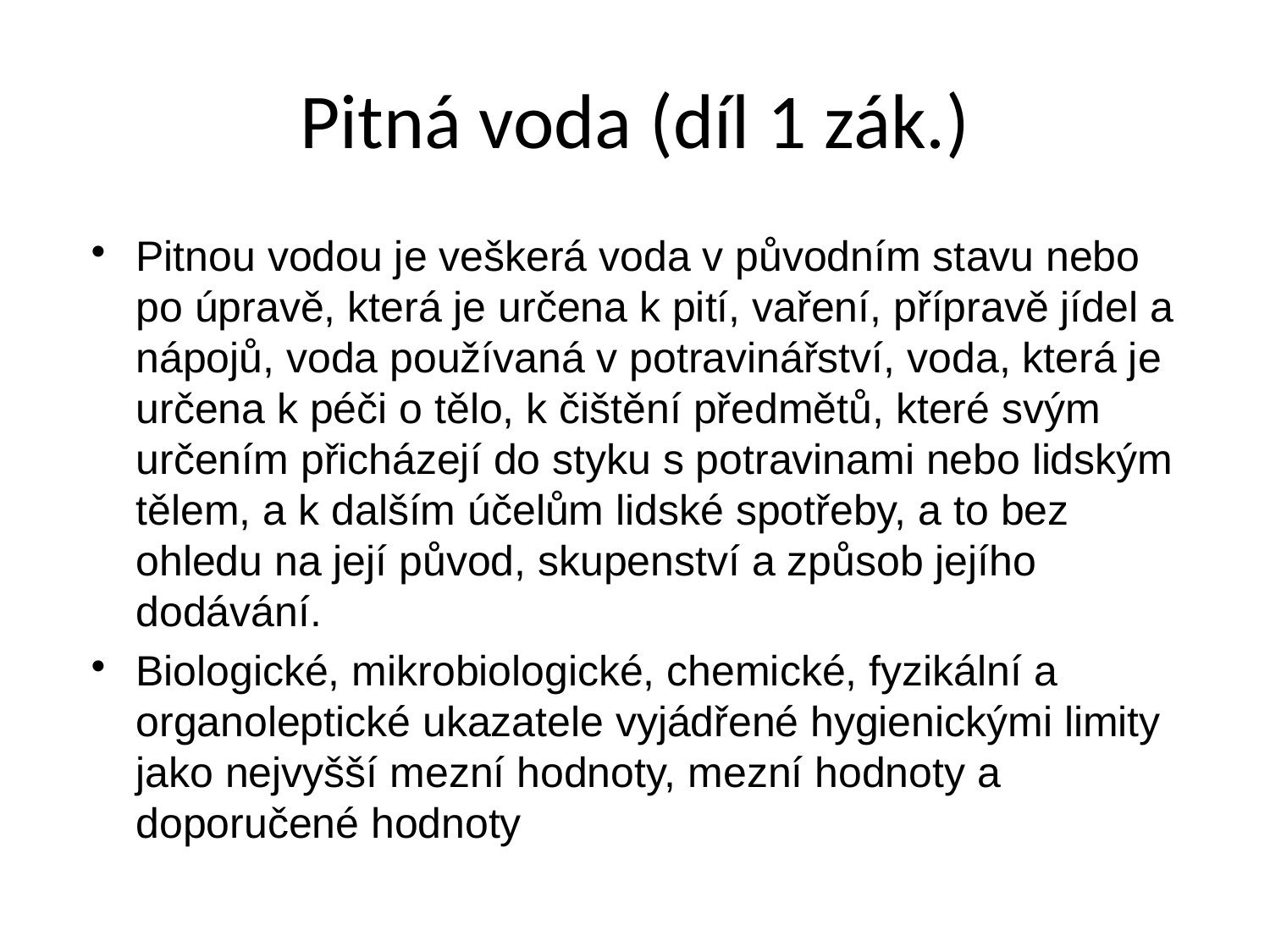

# Pitná voda (díl 1 zák.)
Pitnou vodou je veškerá voda v původním stavu nebo po úpravě, která je určena k pití, vaření, přípravě jídel a nápojů, voda používaná v potravinářství, voda, která je určena k péči o tělo, k čištění předmětů, které svým určením přicházejí do styku s potravinami nebo lidským tělem, a k dalším účelům lidské spotřeby, a to bez ohledu na její původ, skupenství a způsob jejího dodávání.
Biologické, mikrobiologické, chemické, fyzikální a organoleptické ukazatele vyjádřené hygienickými limity jako nejvyšší mezní hodnoty, mezní hodnoty a doporučené hodnoty